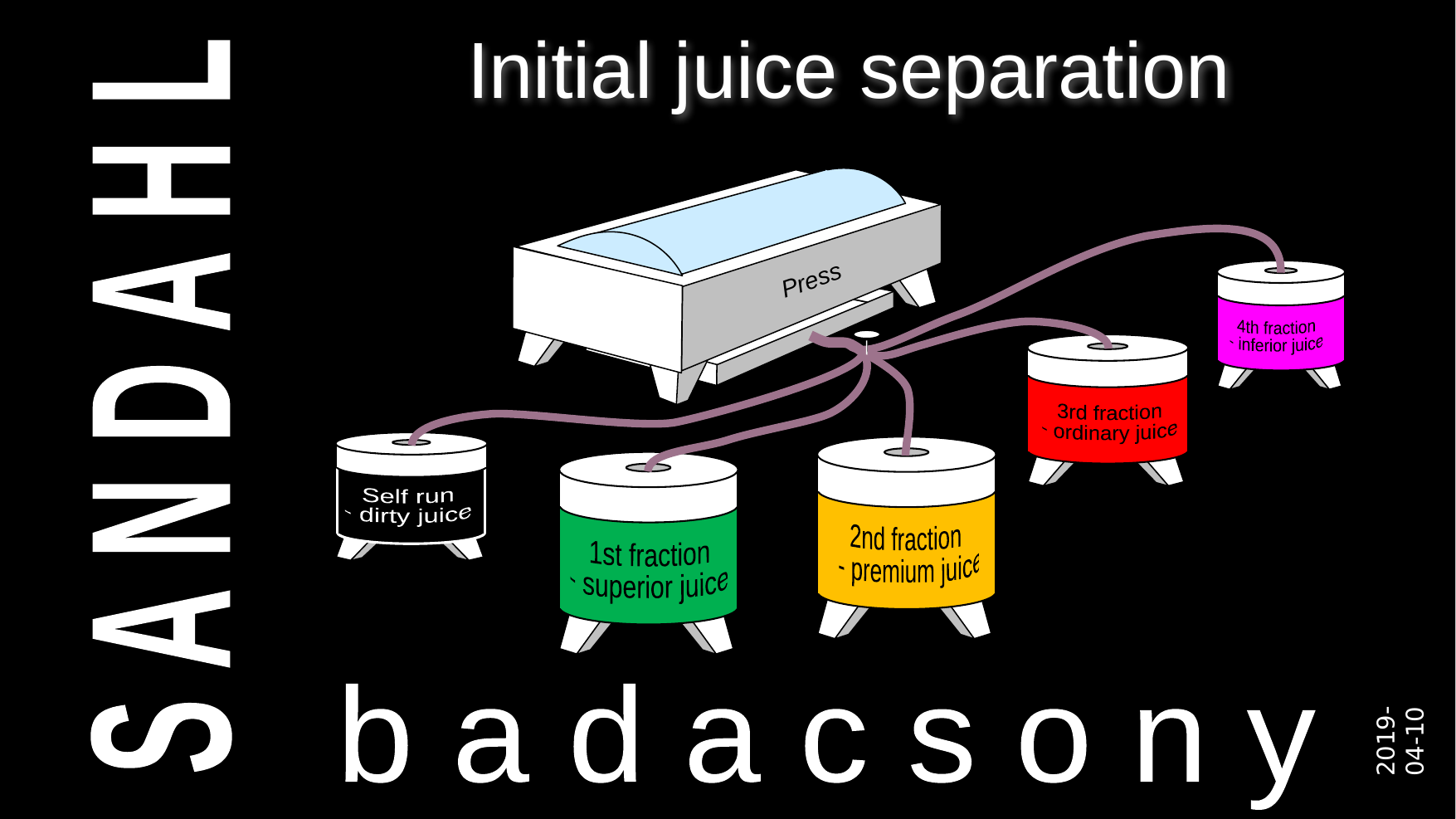

# Initial juice separation

Press

4th fraction
- inferior juice

3rd fraction
- ordinary juice

Self run
- dirty juice

2nd fraction
 - premium juice

1st fraction
- superior juice